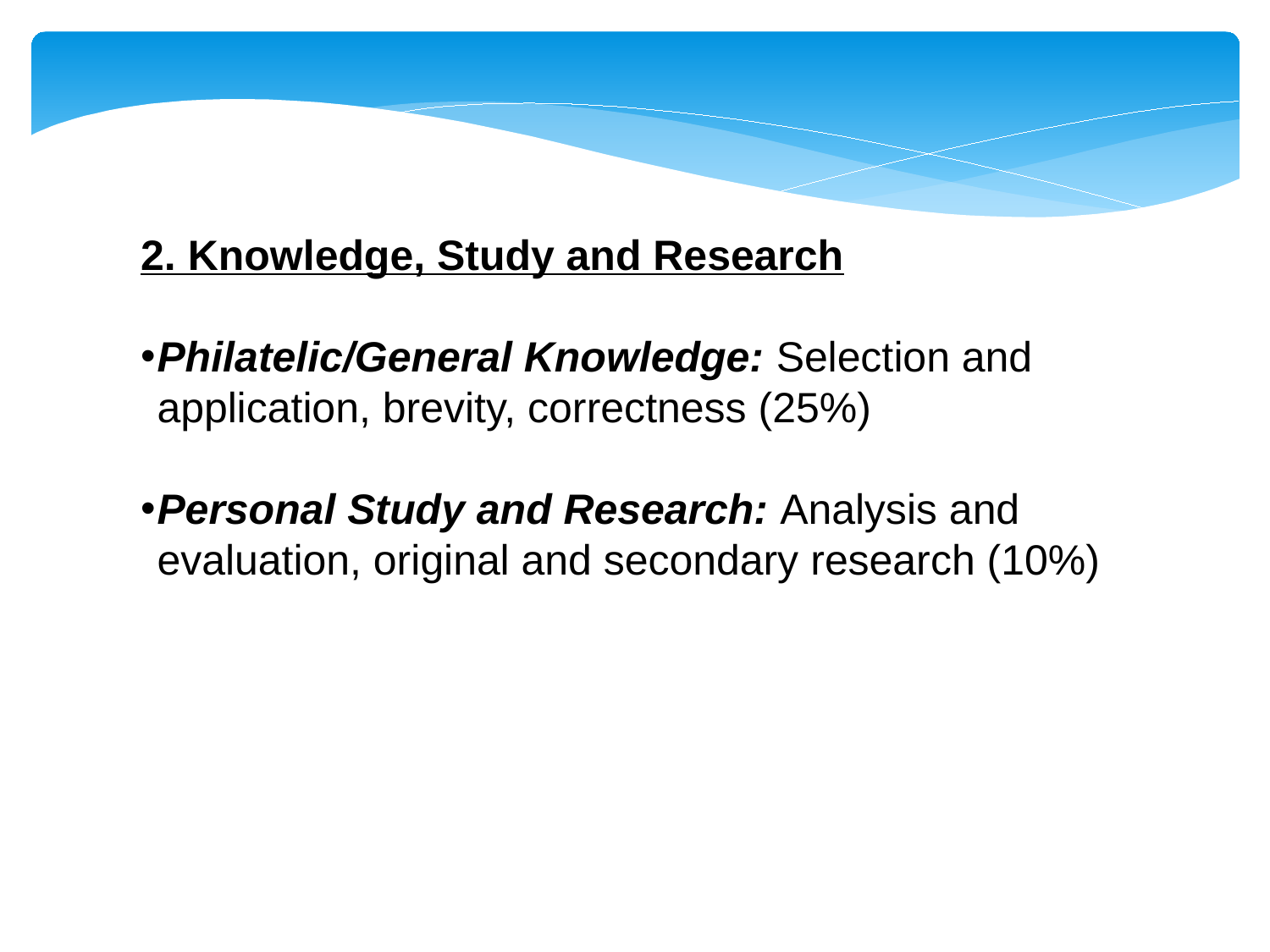

2. Knowledge, Study and Research

Philatelic/General Knowledge: Selection and application, brevity, correctness (25%)

Personal Study and Research: Analysis and evaluation, original and secondary research (10%)